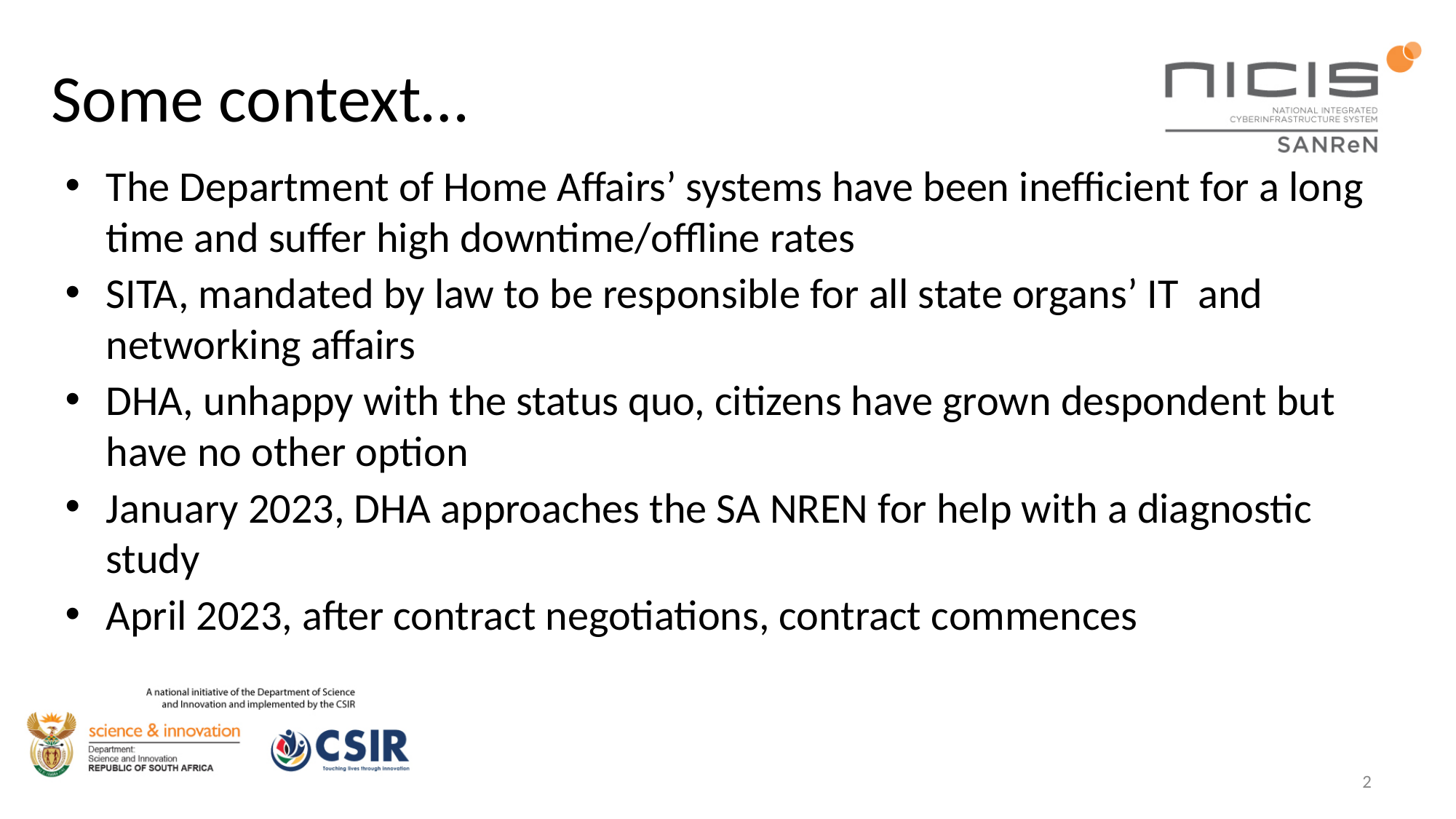

# Some context…
The Department of Home Affairs’ systems have been inefficient for a long time and suffer high downtime/offline rates
SITA, mandated by law to be responsible for all state organs’ IT  and networking affairs
DHA, unhappy with the status quo, citizens have grown despondent but have no other option
January 2023, DHA approaches the SA NREN for help with a diagnostic study
April 2023, after contract negotiations, contract commences

2